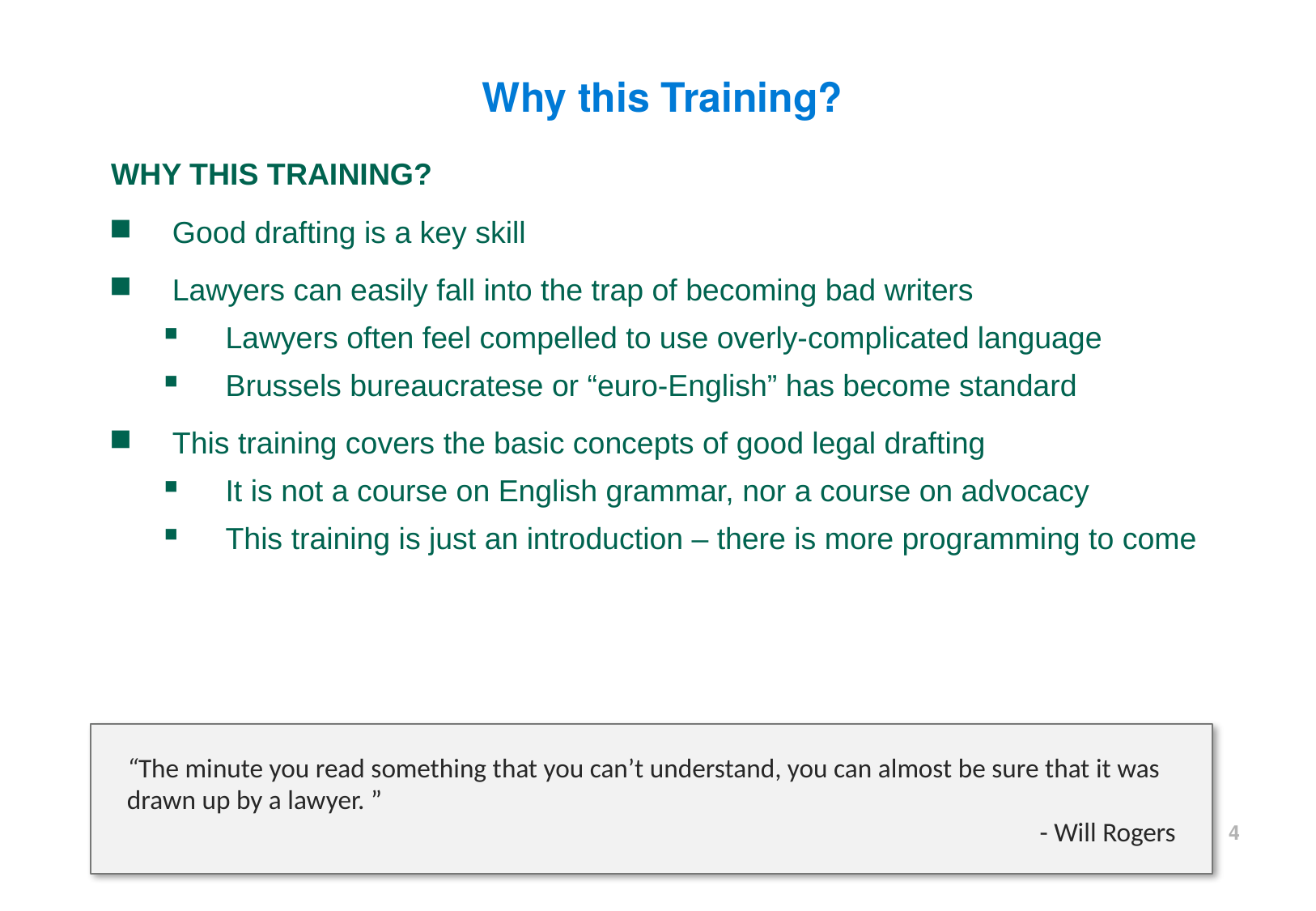

Why this Training?
WHY THIS TRAINING?
Good drafting is a key skill
Lawyers can easily fall into the trap of becoming bad writers
Lawyers often feel compelled to use overly-complicated language
Brussels bureaucratese or “euro-English” has become standard
This training covers the basic concepts of good legal drafting
It is not a course on English grammar, nor a course on advocacy
This training is just an introduction – there is more programming to come

“The minute you read something that you can’t understand, you can almost be sure that it was drawn up by a lawyer. ”
- Will Rogers
4